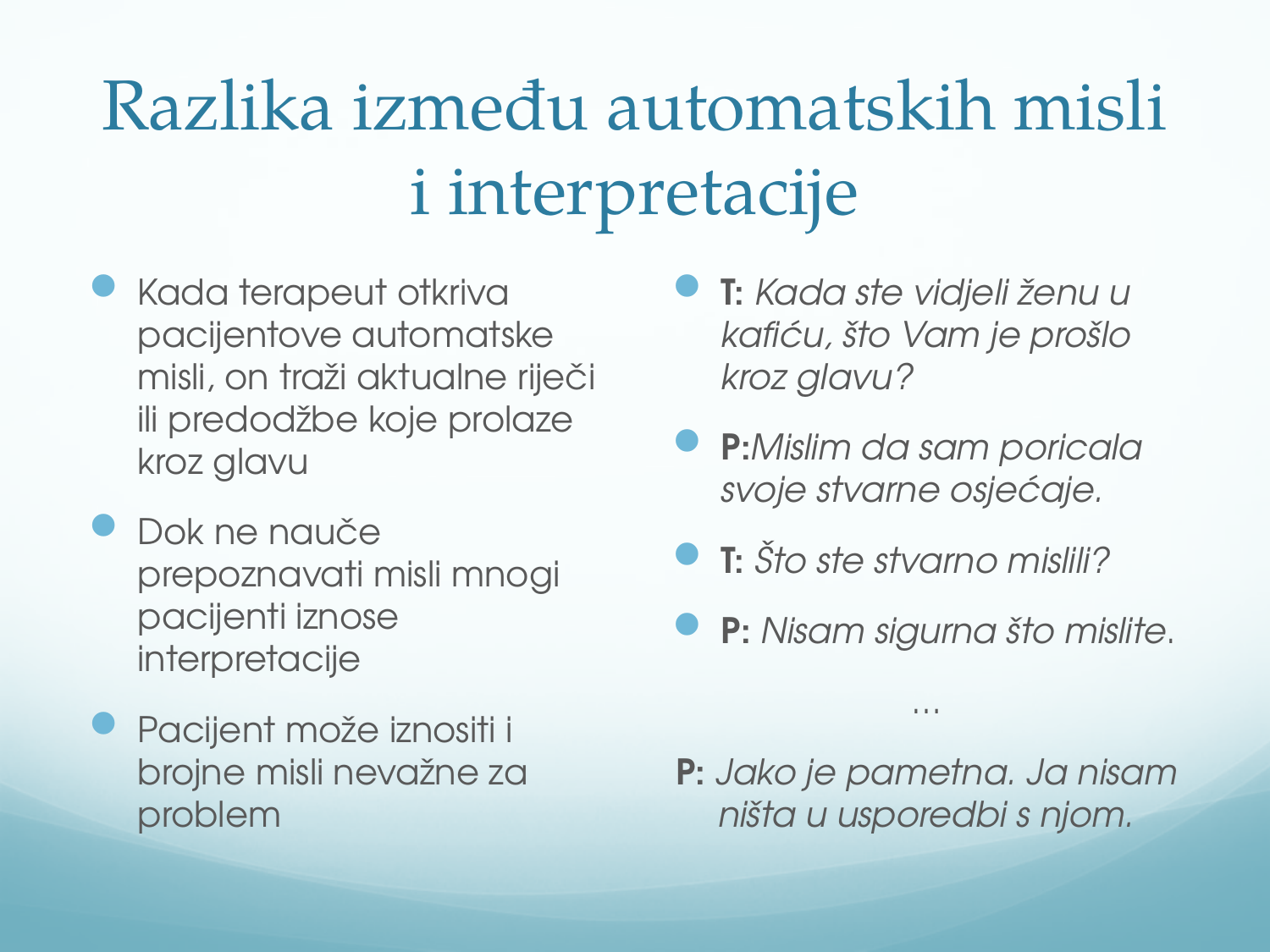

# Razlika između automatskih misli i interpretacije
Kada terapeut otkriva pacijentove automatske misli, on traži aktualne riječi ili predodžbe koje prolaze kroz glavu
Dok ne nauče prepoznavati misli mnogi pacijenti iznose interpretacije
Pacijent može iznositi i brojne misli nevažne za problem

T: Kada ste vidjeli ženu u kafiću, što Vam je prošlo kroz glavu?
P:Mislim da sam poricala svoje stvarne osjećaje.
T: Što ste stvarno mislili?
P: Nisam sigurna što mislite.
…
P: Jako je pametna. Ja nisam ništa u usporedbi s njom.